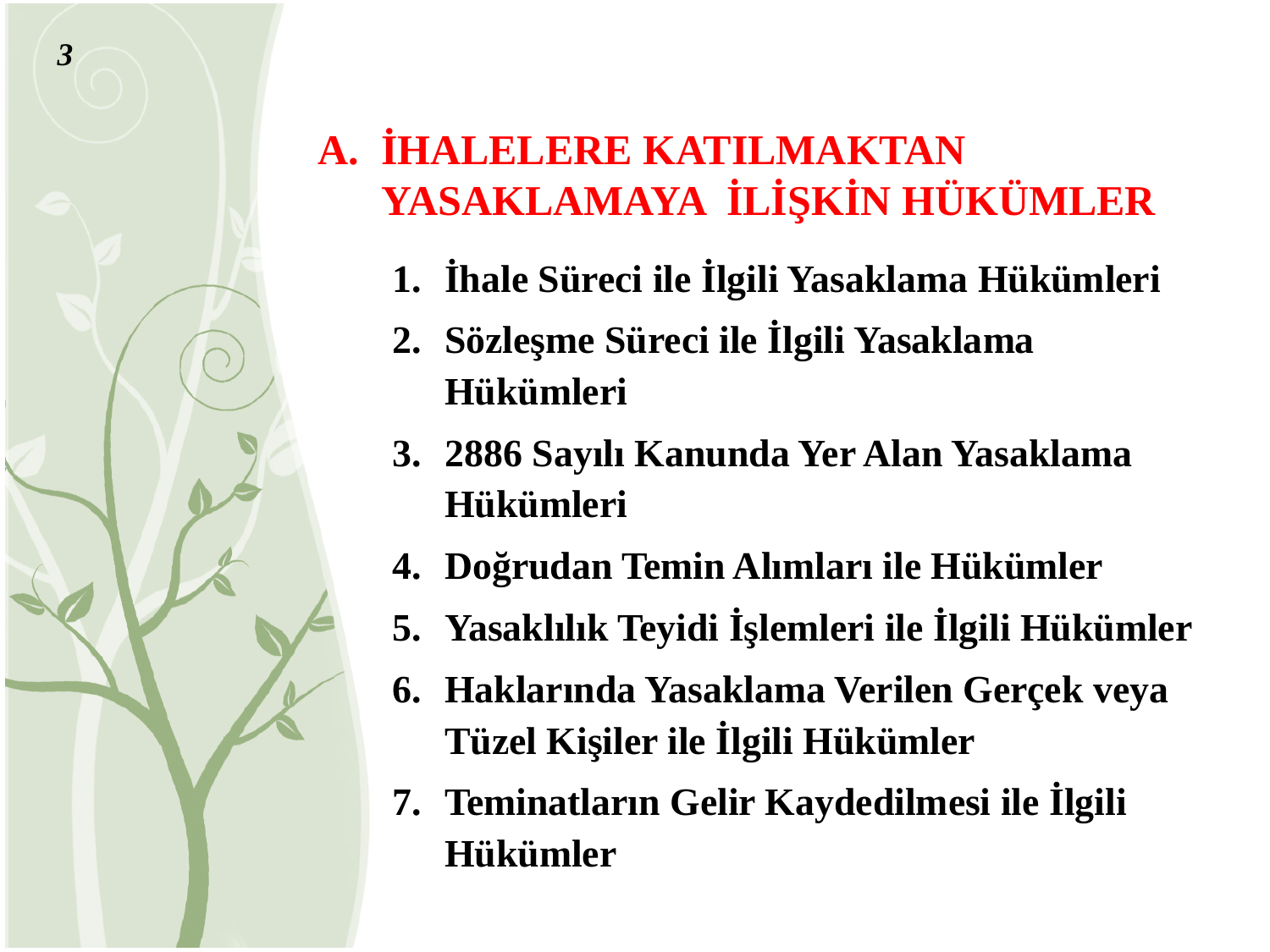

İHALELERE KATILMAKTAN YASAKLAMAYA  İLİŞKİN HÜKÜMLER

İhale Süreci ile İlgili Yasaklama Hükümleri
Sözleşme Süreci ile İlgili Yasaklama Hükümleri
2886 Sayılı Kanunda Yer Alan Yasaklama Hükümleri
Doğrudan Temin Alımları ile Hükümler
Yasaklılık Teyidi İşlemleri ile İlgili Hükümler
Haklarında Yasaklama Verilen Gerçek veya Tüzel Kişiler ile İlgili Hükümler
Teminatların Gelir Kaydedilmesi ile İlgili Hükümler